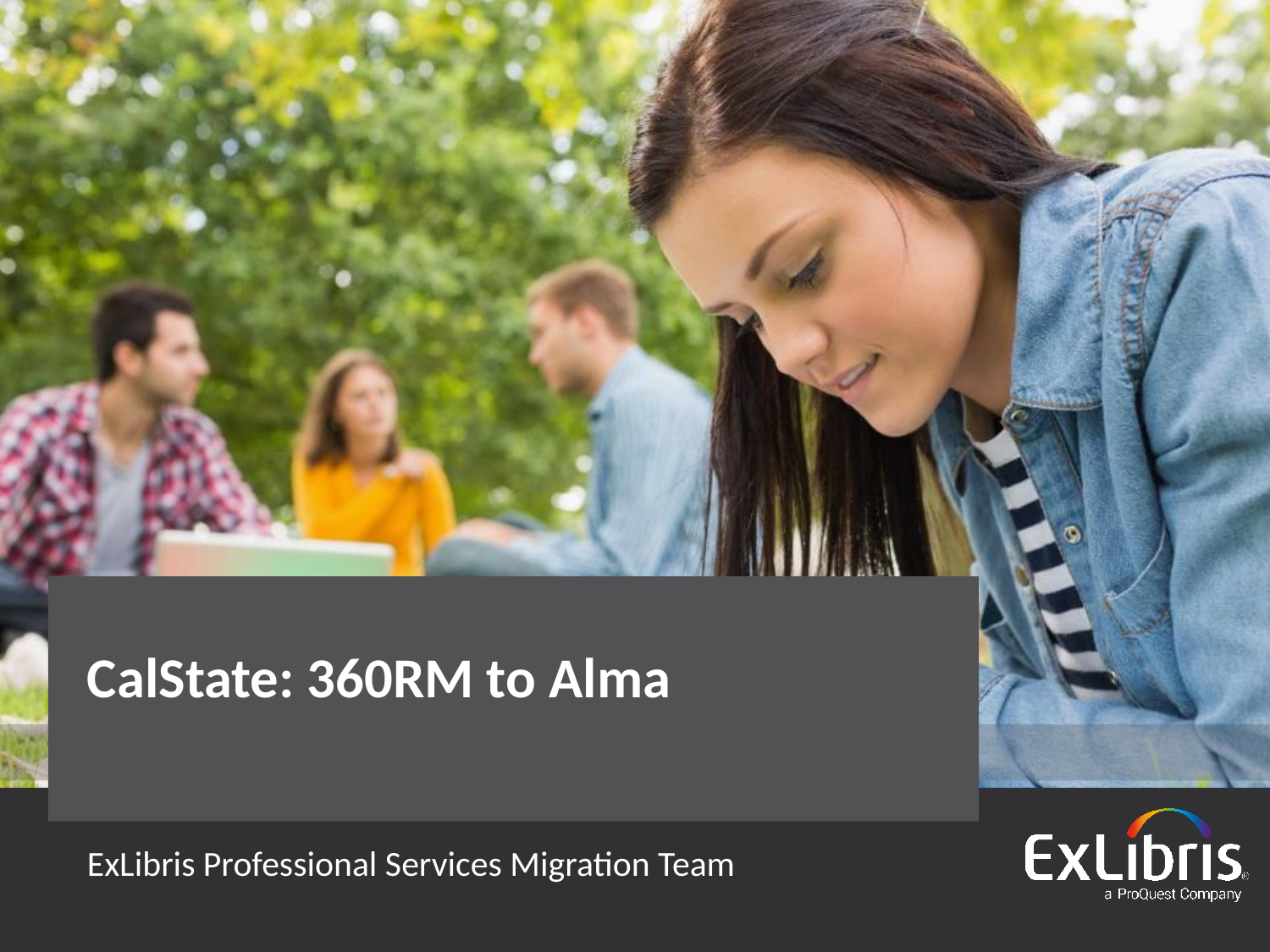

# CalState: 360RM to Alma
ExLibris Professional Services Migration Team